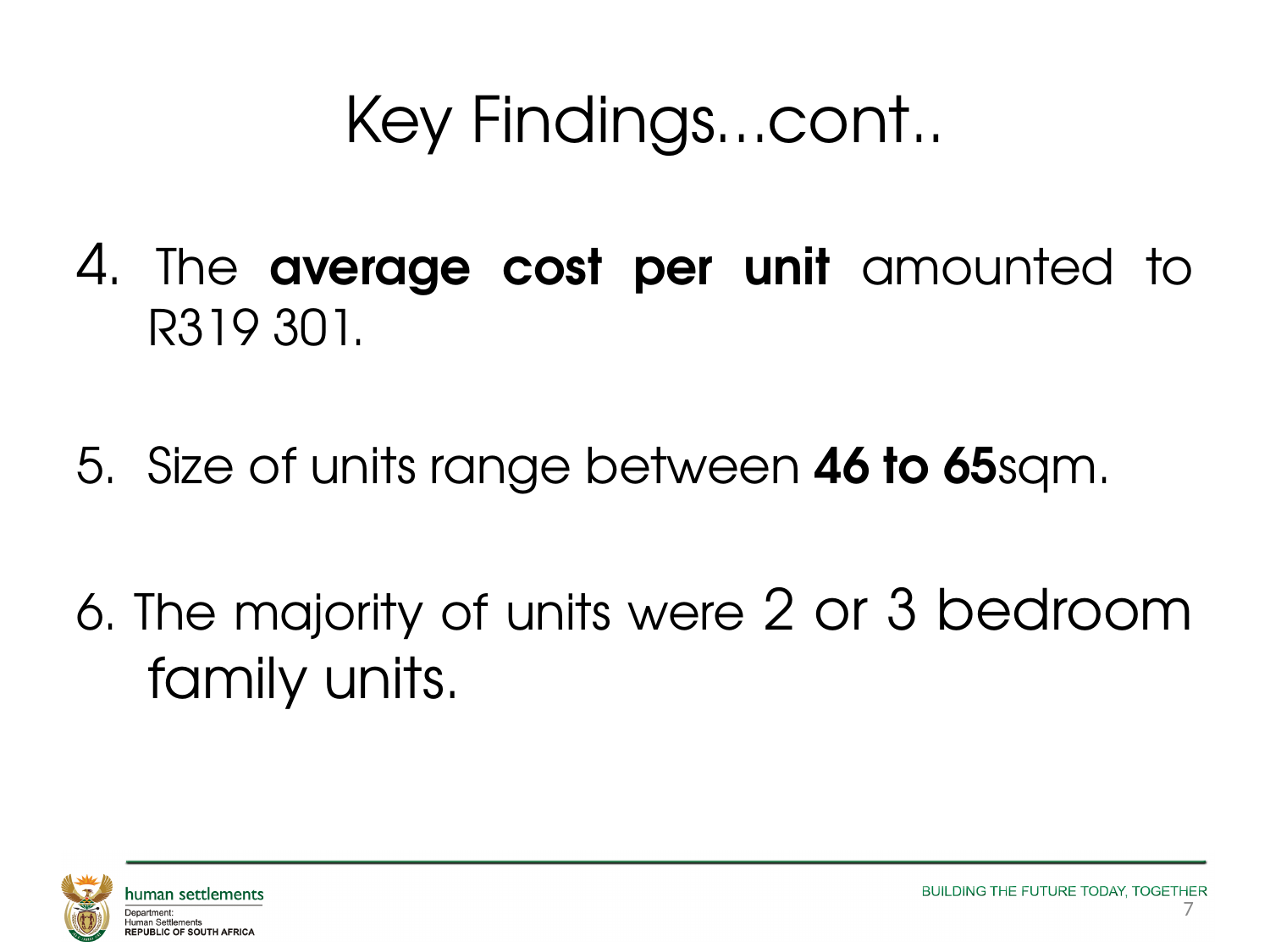

# Key Findings…cont..
4. The average cost per unit amounted to R319 301.

5. 	Size of units range between 46 to 65sqm.

6. The majority of units were 2 or 3 bedroom family units.
7